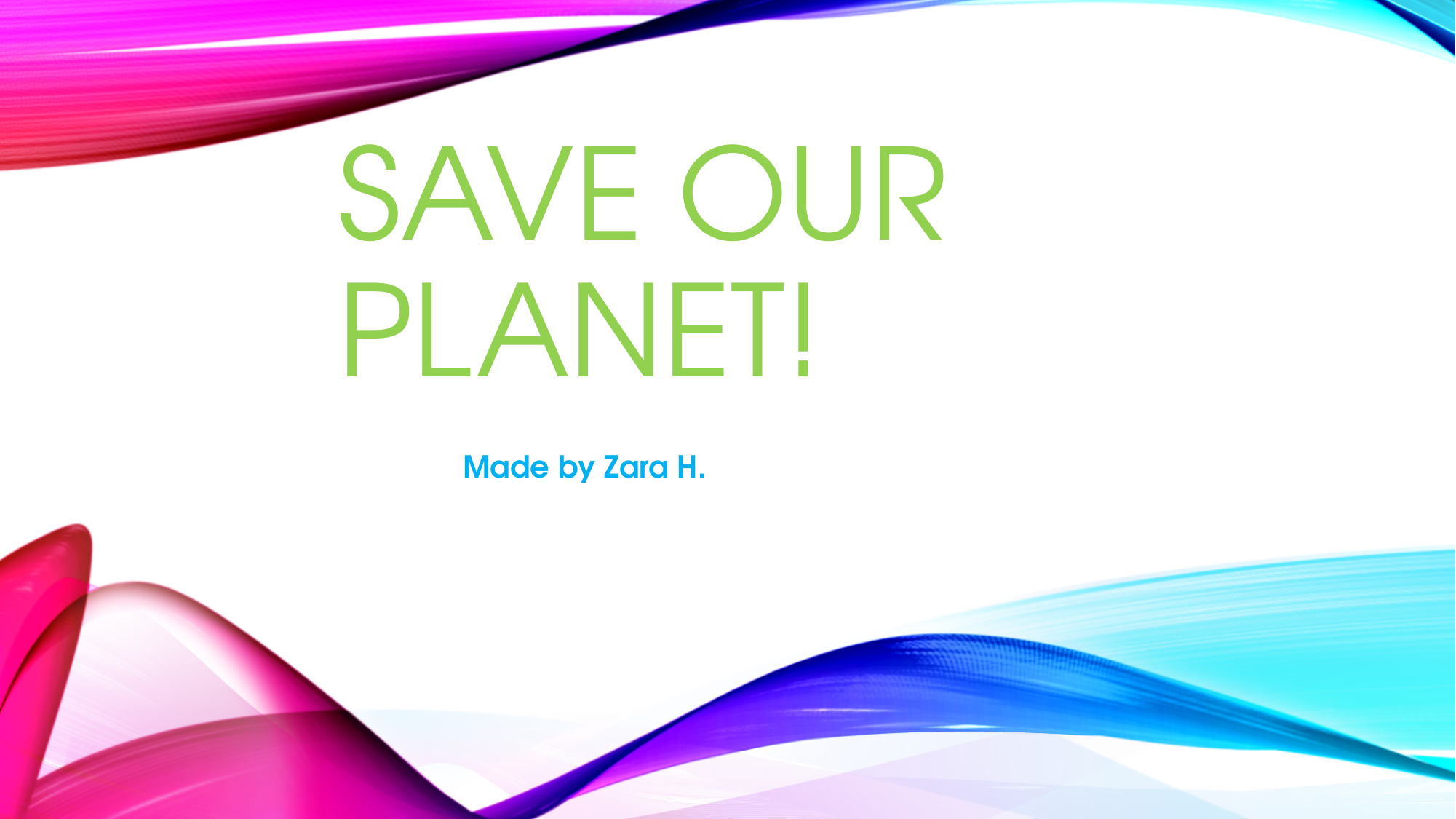

# Save our planet!
Made by Zara H.